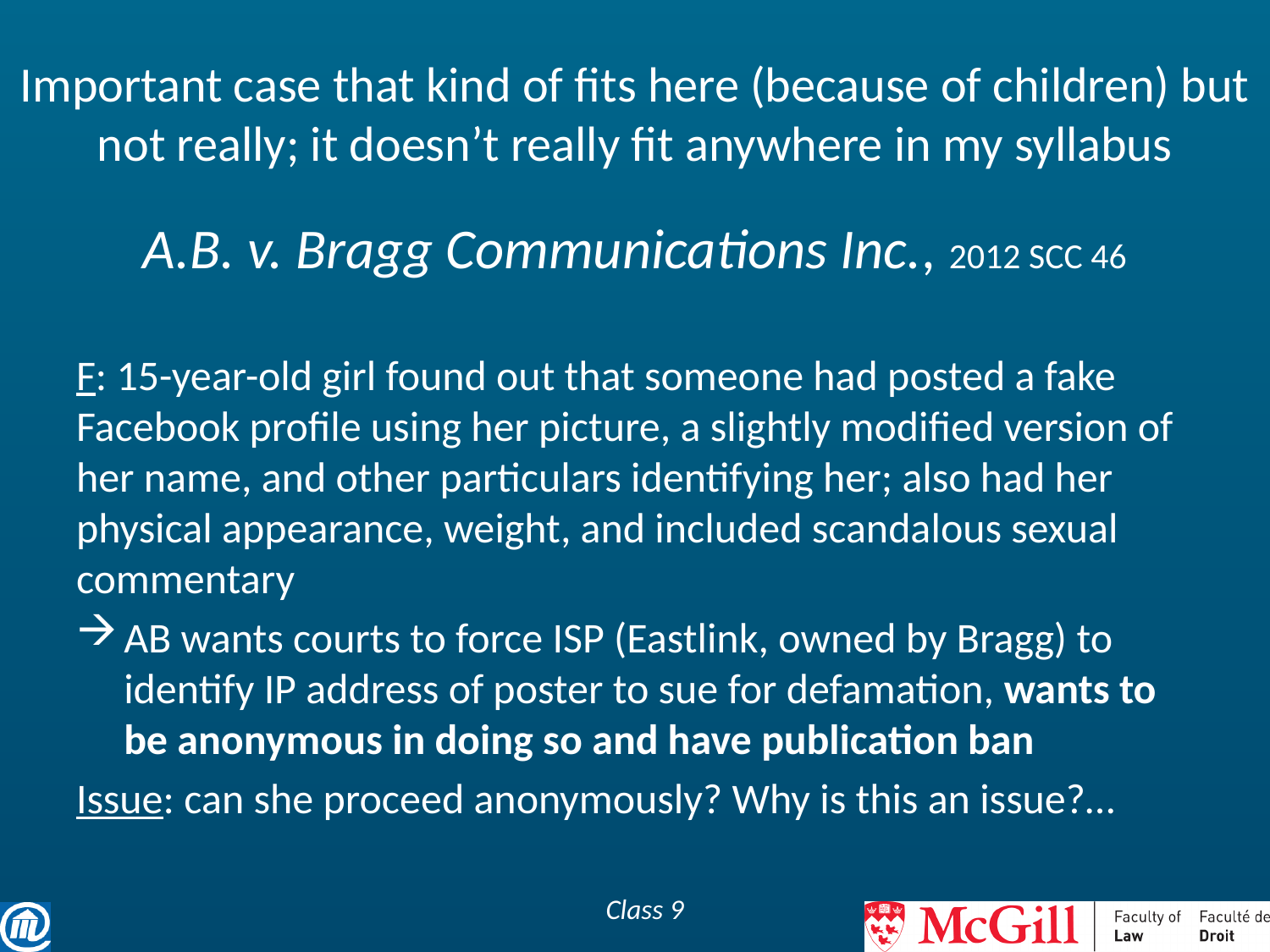

# Important case that kind of fits here (because of children) but not really; it doesn’t really fit anywhere in my syllabus
A.B. v. Bragg Communications Inc., 2012 SCC 46

F: 15-year-old girl found out that someone had posted a fake Facebook profile using her picture, a slightly modified version of her name, and other particulars identifying her; also had her physical appearance, weight, and included scandalous sexual commentary
AB wants courts to force ISP (Eastlink, owned by Bragg) to identify IP address of poster to sue for defamation, wants to be anonymous in doing so and have publication ban
Issue: can she proceed anonymously? Why is this an issue?…
Class 9